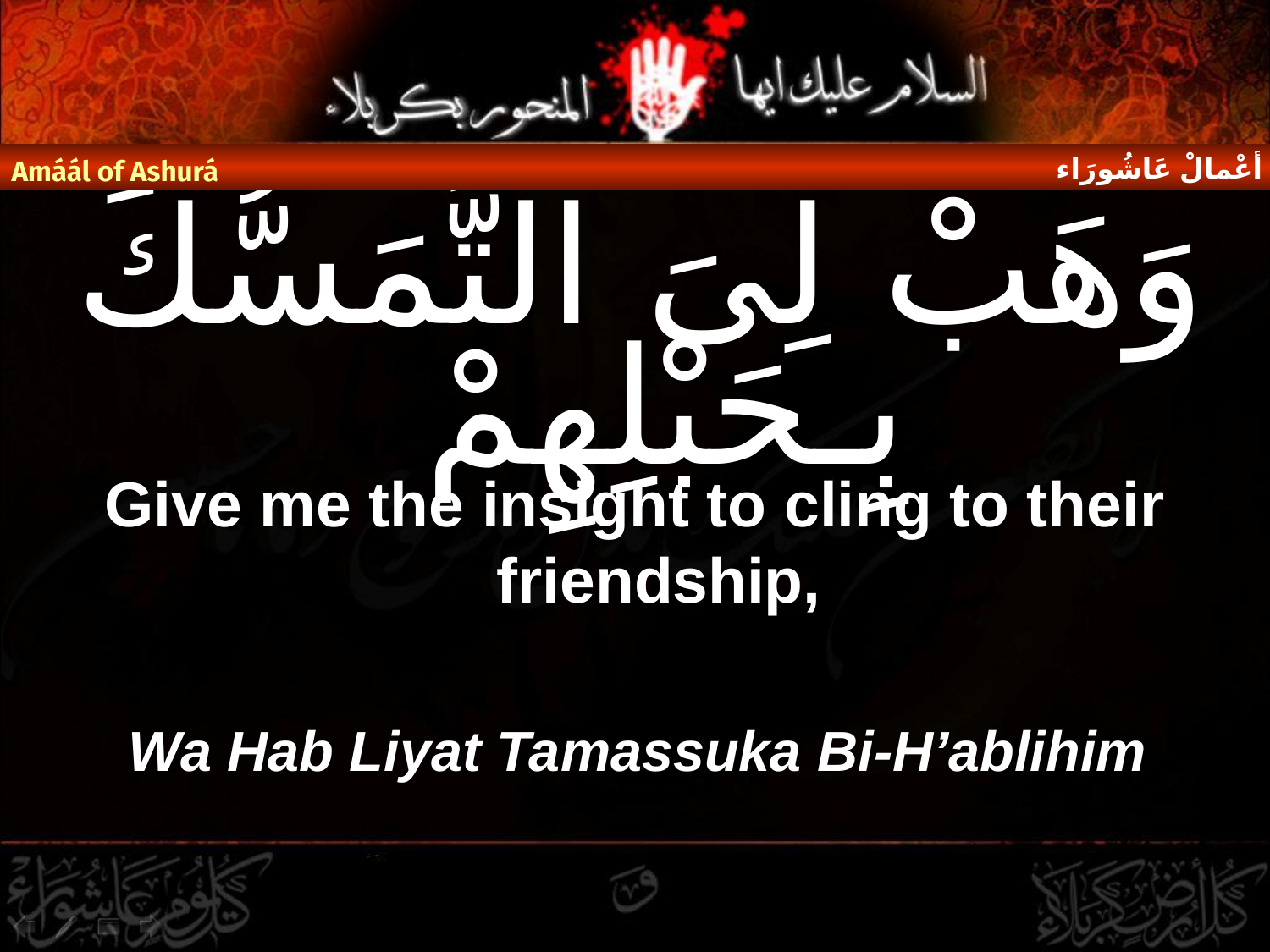

أعْمالْ عَاشُورَاء
Amáál of Ashurá
# وَهَبْ لِىَ التَّمَسُّكَ بِـحَبْلِهِمْ
Give me the insight to cling to their friendship,
Wa Hab Liyat Tamassuka Bi-H’ablihim